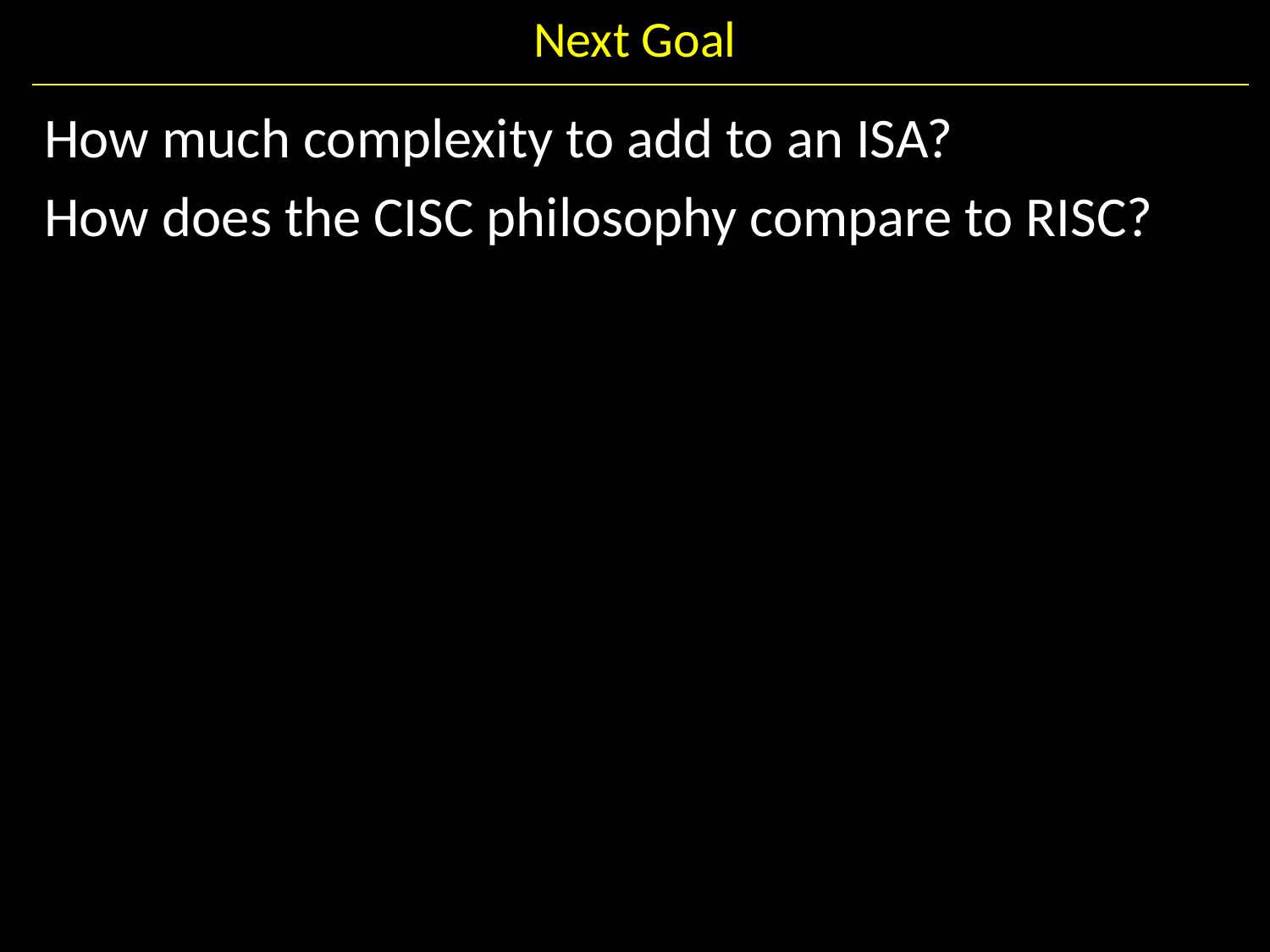

# Next Goal
How much complexity to add to an ISA?
How does the CISC philosophy compare to RISC?